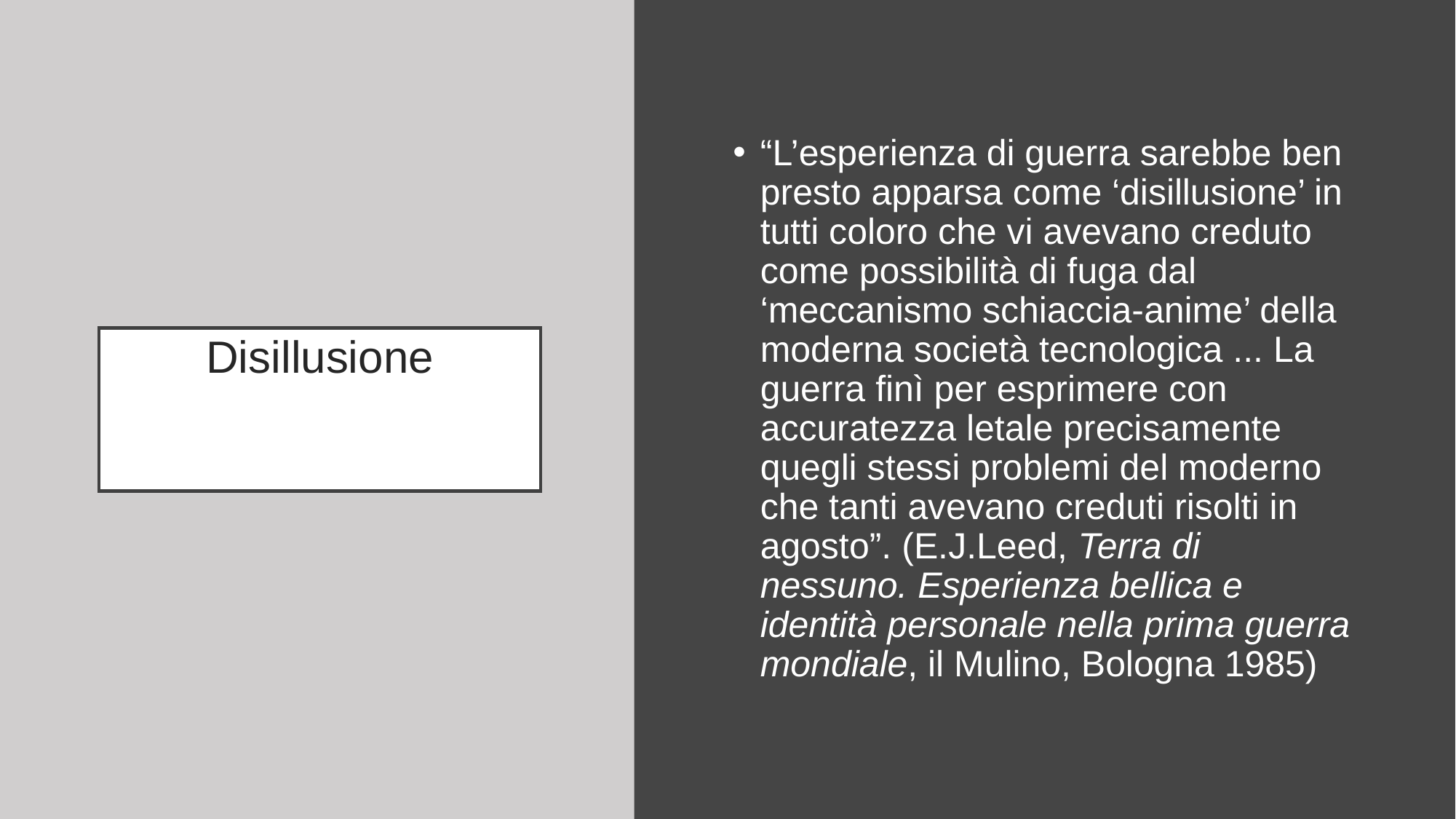

“L’esperienza di guerra sarebbe ben presto apparsa come ‘disillusione’ in tutti coloro che vi avevano creduto come possibilità di fuga dal ‘meccanismo schiaccia-anime’ della moderna società tecnologica ... La guerra finì per esprimere con accuratezza letale precisamente quegli stessi problemi del moderno che tanti avevano creduti risolti in agosto”. (E.J.Leed, Terra di nessuno. Esperienza bellica e identità personale nella prima guerra mondiale, il Mulino, Bologna 1985)
# Disillusione